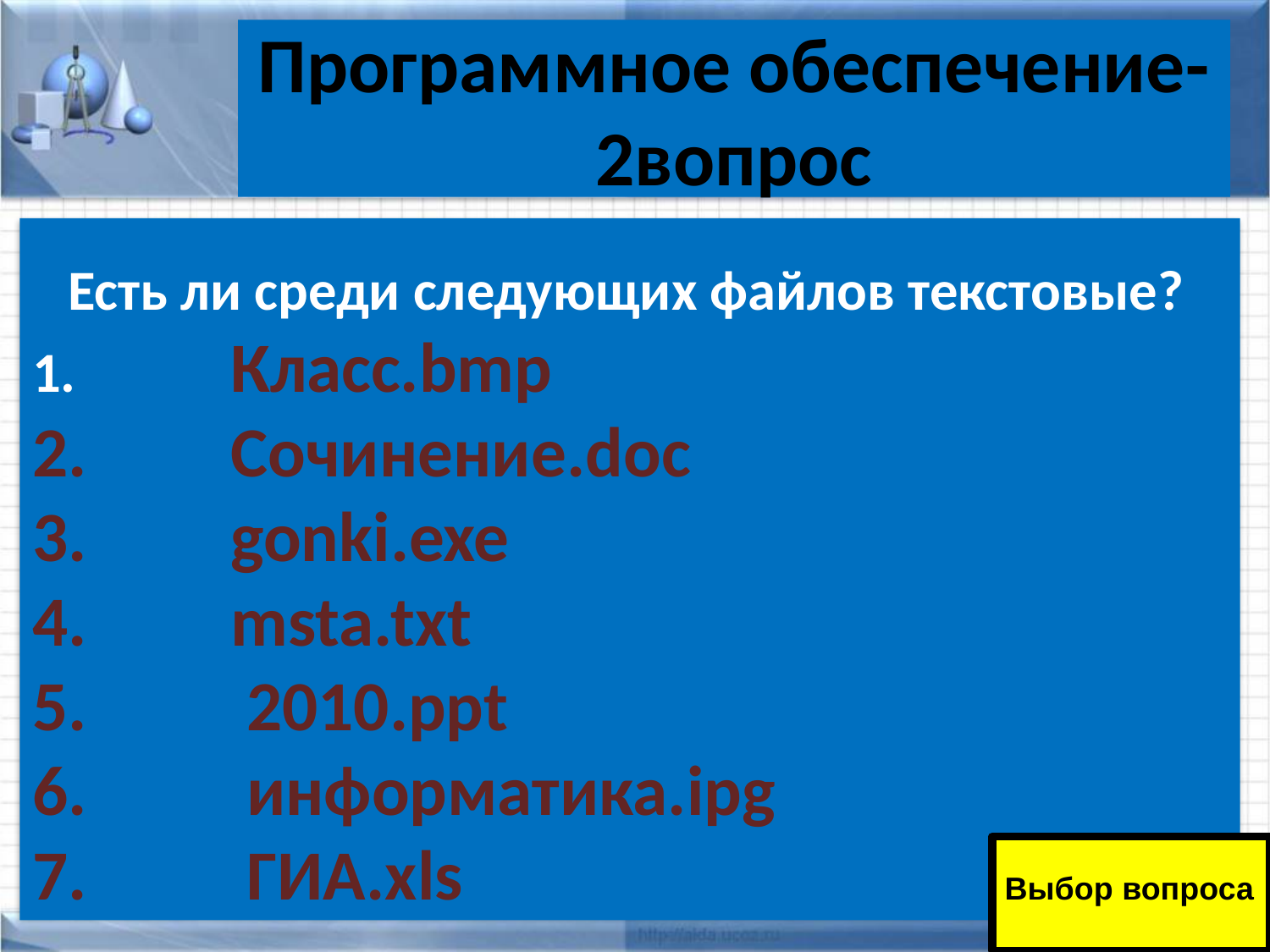

# Программное обеспечение-2вопрос

 Есть ли среди следующих файлов текстовые?
          Класс.bmp
        Сочинение.doc
        gonki.exe
        msta.txt
         2010.ppt
         информатика.ipg
         ГИА.xls

Выбор вопроса

11.01.2011
54